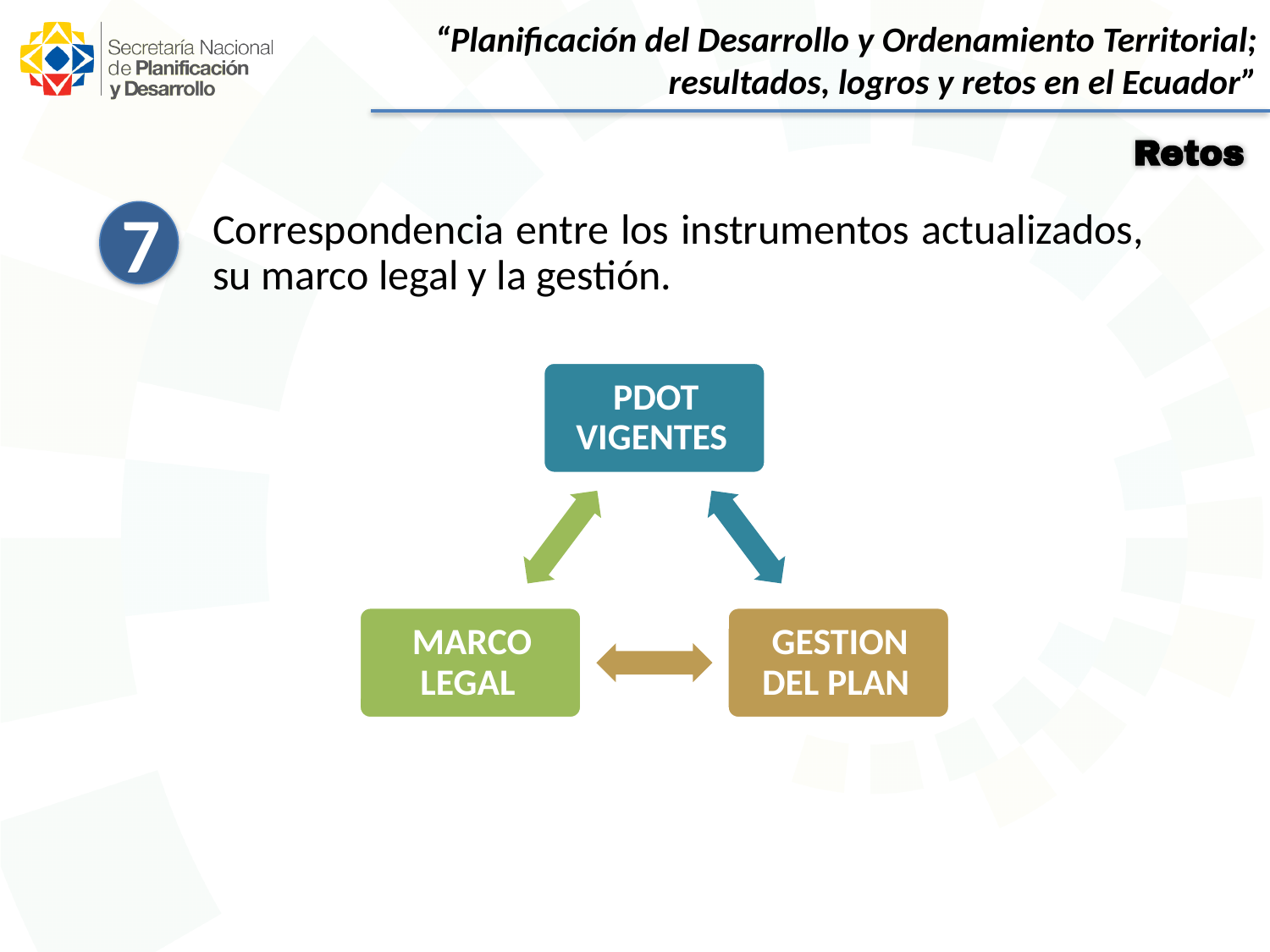

“Planificación del Desarrollo y Ordenamiento Territorial;
resultados, logros y retos en el Ecuador”
Retos
7

Correspondencia entre los instrumentos actualizados, su marco legal y la gestión.
PDOT VIGENTES

GESTION DEL PLAN

MARCO LEGAL